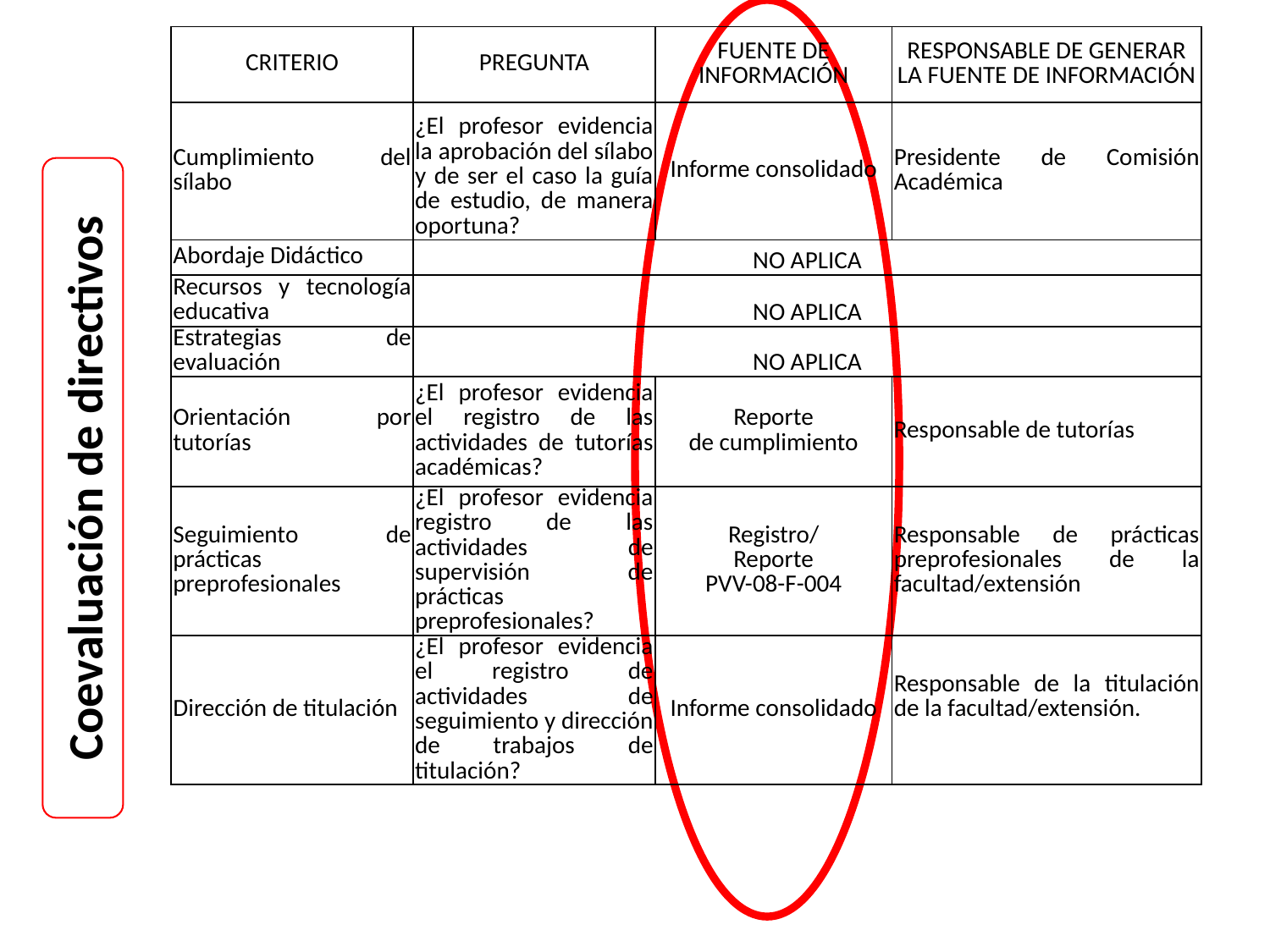

| CRITERIO | PREGUNTA | FUENTE DE INFORMACIÓN | RESPONSABLE DE GENERAR LA FUENTE DE INFORMACIÓN |
| --- | --- | --- | --- |
| Cumplimiento del sílabo | ¿El profesor evidencia la aprobación del sílabo y de ser el caso la guía de estudio, de manera oportuna? | Informe consolidado | Presidente de Comisión Académica |
| Abordaje Didáctico | NO APLICA |  |  |
| Recursos y tecnología educativa | NO APLICA |  |  |
| Estrategias de evaluación | NO APLICA |  |  |
| Orientación por tutorías | ¿El profesor evidencia el registro de las actividades de tutorías académicas? | Reporte de cumplimiento | Responsable de tutorías |
| Seguimiento de prácticas preprofesionales | ¿El profesor evidencia registro de las actividades de supervisión de prácticas preprofesionales? | Registro/ Reporte PVV-08-F-004 | Responsable de prácticas preprofesionales de la facultad/extensión |
| Dirección de titulación | ¿El profesor evidencia el registro de actividades de seguimiento y dirección de trabajos de titulación? | Informe consolidado | Responsable de la titulación de la facultad/extensión. |
Coevaluación de directivos